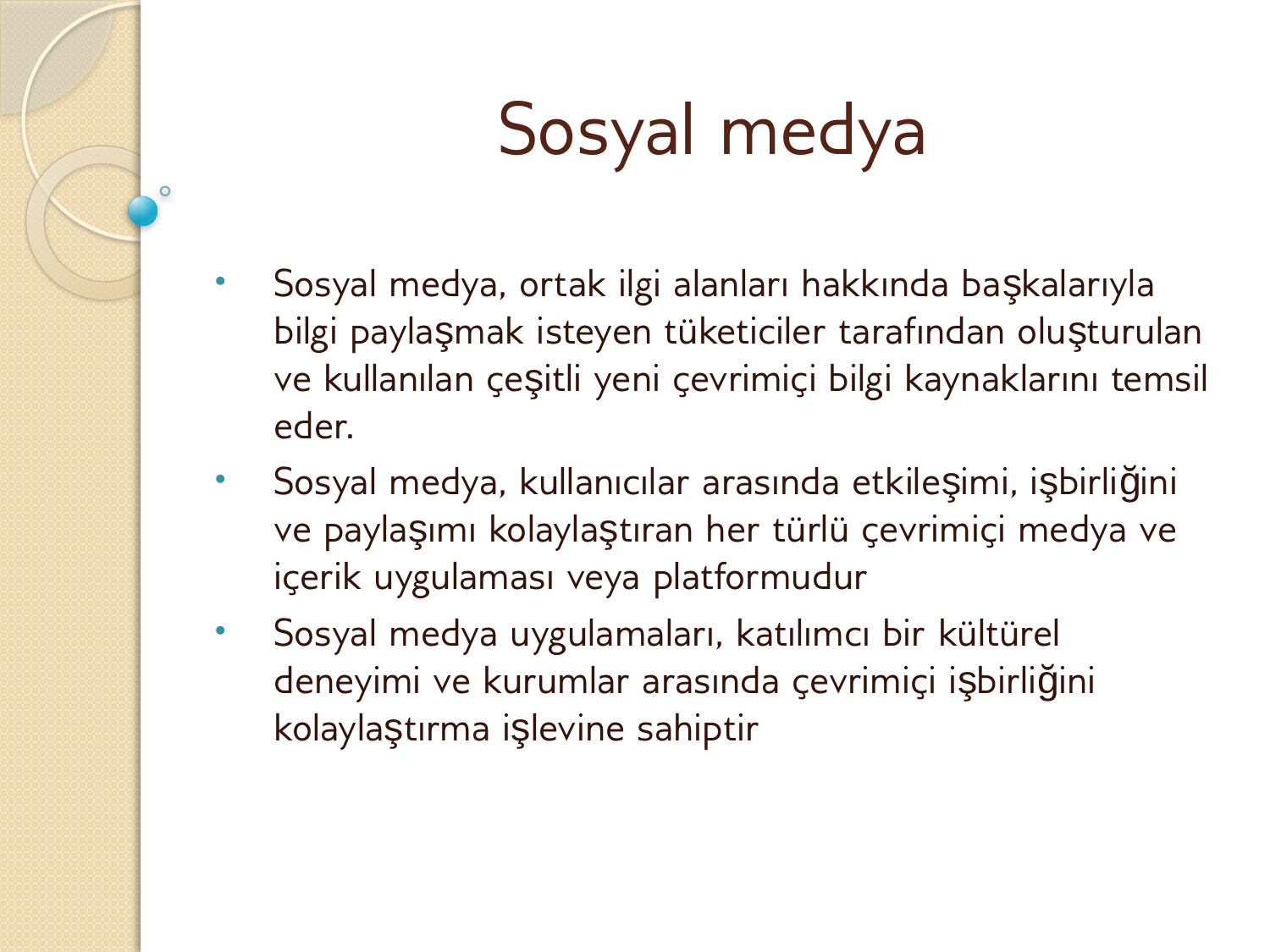

# Sosyal medya
Sosyal medya, ortak ilgi alanları hakkında başkalarıyla bilgi paylaşmak isteyen tüketiciler tarafından oluşturulan ve kullanılan çeşitli yeni çevrimiçi bilgi kaynaklarını temsil eder.
Sosyal medya, kullanıcılar arasında etkileşimi, işbirliğini ve paylaşımı kolaylaştıran her türlü çevrimiçi medya ve içerik uygulaması veya platformudur
Sosyal medya uygulamaları, katılımcı bir kültürel deneyimi ve kurumlar arasında çevrimiçi işbirliğini kolaylaştırma işlevine sahiptir